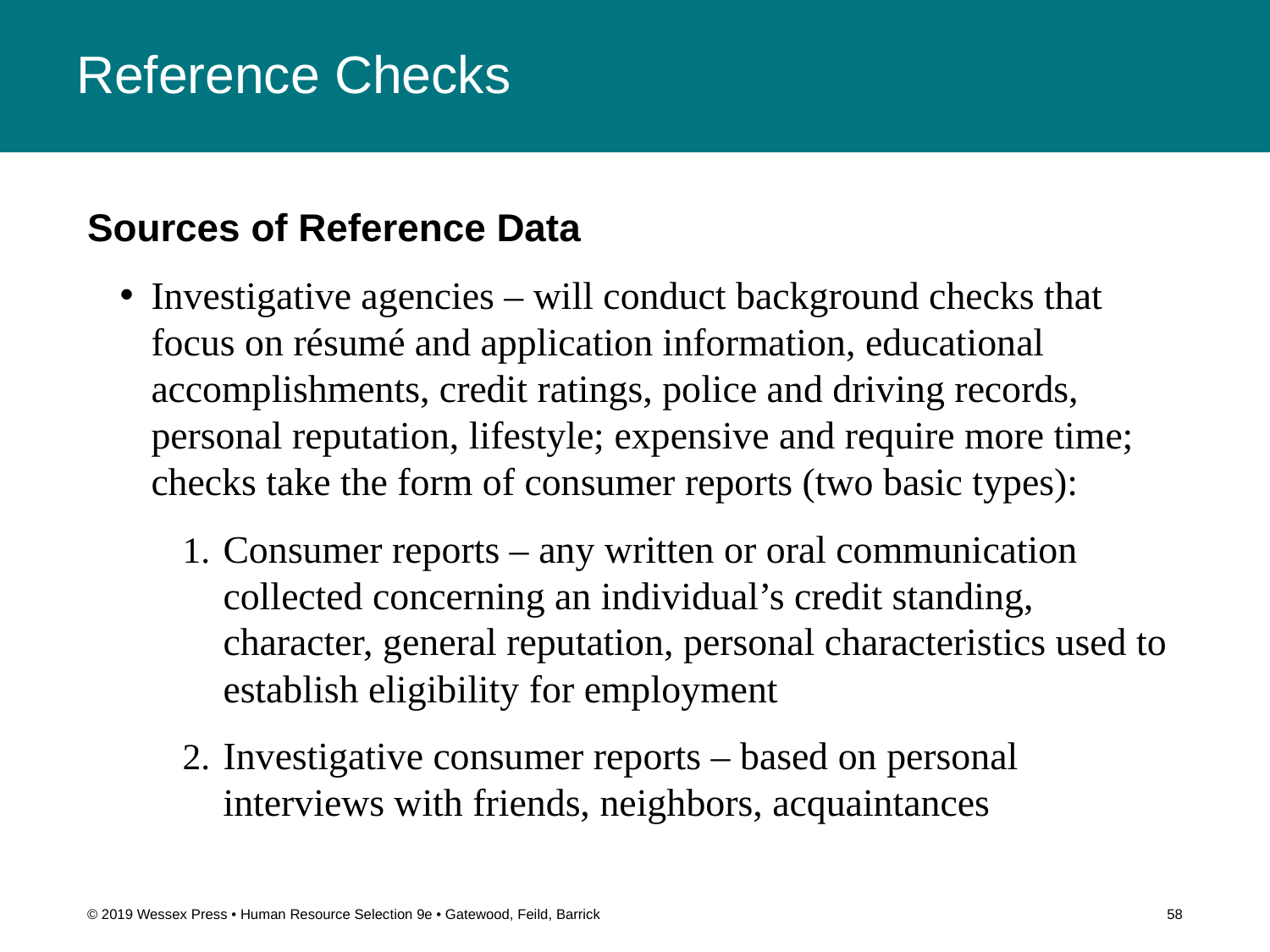

# Reference Checks
Sources of Reference Data
Investigative agencies – will conduct background checks that focus on résumé and application information, educational accomplishments, credit ratings, police and driving records, personal reputation, lifestyle; expensive and require more time; checks take the form of consumer reports (two basic types):
Consumer reports – any written or oral communication collected concerning an individual’s credit standing, character, general reputation, personal characteristics used to establish eligibility for employment
Investigative consumer reports – based on personal interviews with friends, neighbors, acquaintances
© 2019 Wessex Press • Human Resource Selection 9e • Gatewood, Feild, Barrick
58